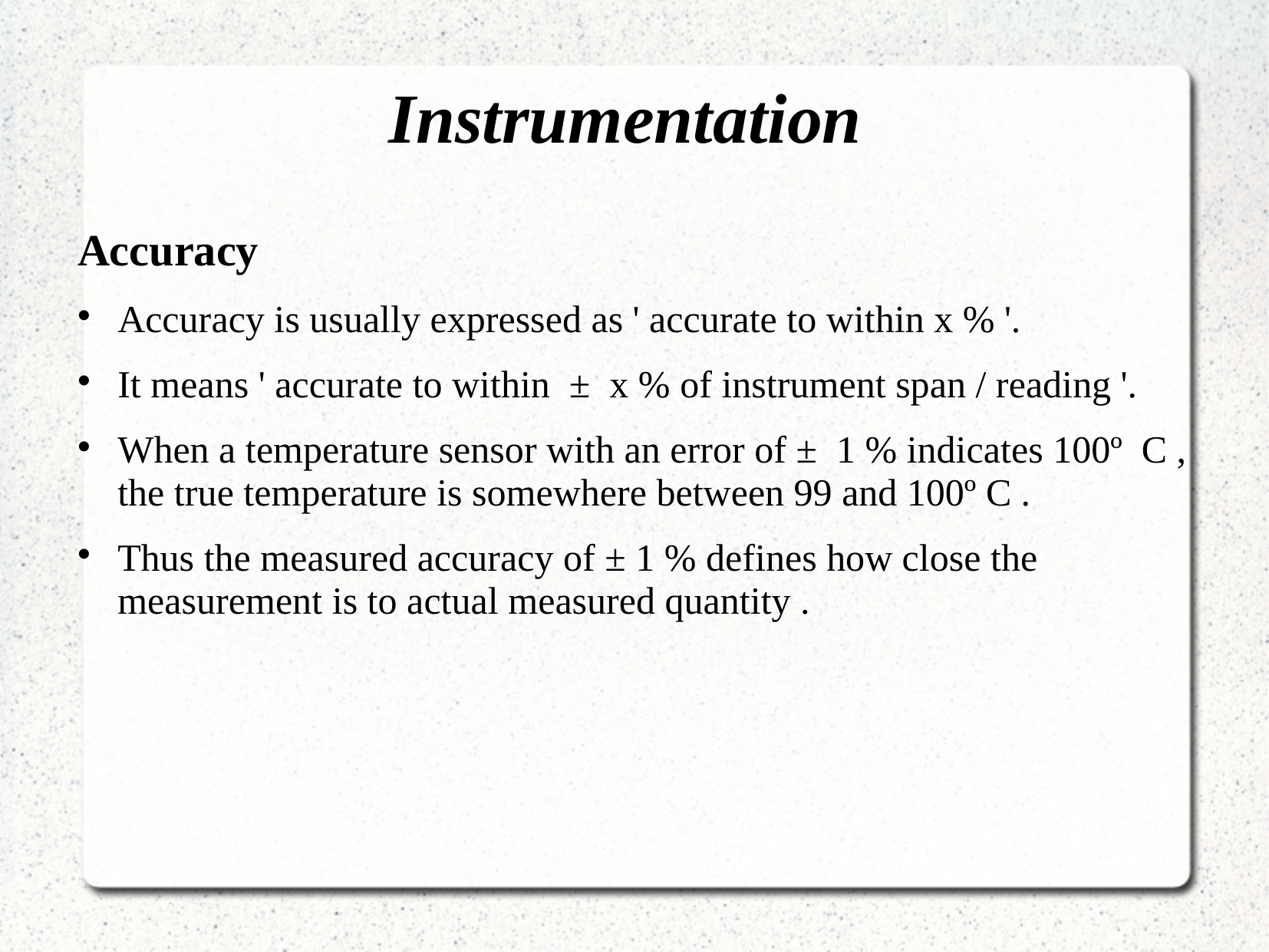

# Instrumentation
Accuracy
Accuracy is usually expressed as ' accurate to within x % '.
It means ' accurate to within  ±  x % of instrument span / reading '.
When a temperature sensor with an error of ±  1 % indicates 100º  C , the true temperature is somewhere between 99 and 100º C .
Thus the measured accuracy of ± 1 % defines how close the measurement is to actual measured quantity .